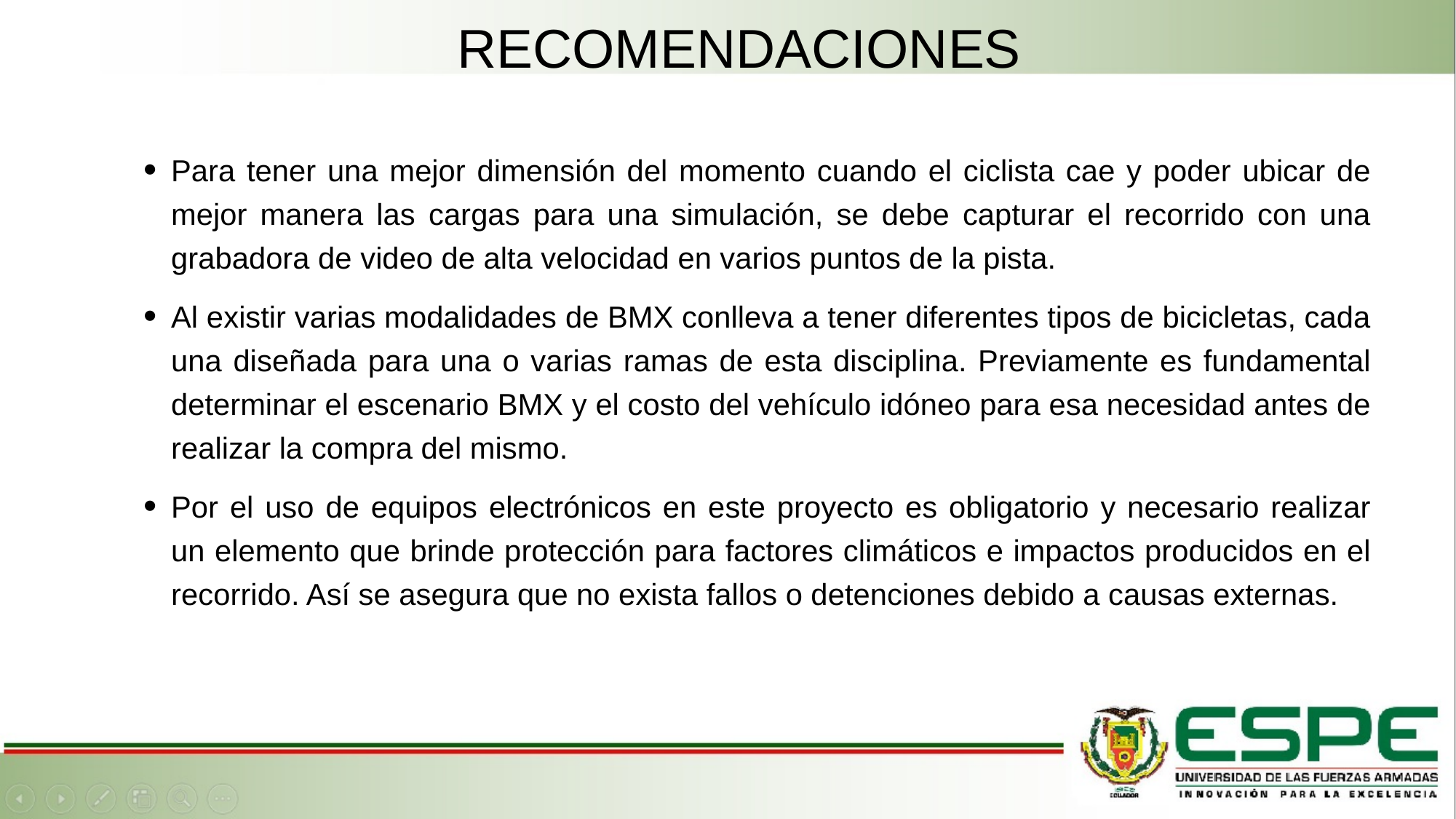

# RECOMENDACIONES

Para tener una mejor dimensión del momento cuando el ciclista cae y poder ubicar de mejor manera las cargas para una simulación, se debe capturar el recorrido con una grabadora de video de alta velocidad en varios puntos de la pista.
Al existir varias modalidades de BMX conlleva a tener diferentes tipos de bicicletas, cada una diseñada para una o varias ramas de esta disciplina. Previamente es fundamental determinar el escenario BMX y el costo del vehículo idóneo para esa necesidad antes de realizar la compra del mismo.
Por el uso de equipos electrónicos en este proyecto es obligatorio y necesario realizar un elemento que brinde protección para factores climáticos e impactos producidos en el recorrido. Así se asegura que no exista fallos o detenciones debido a causas externas.